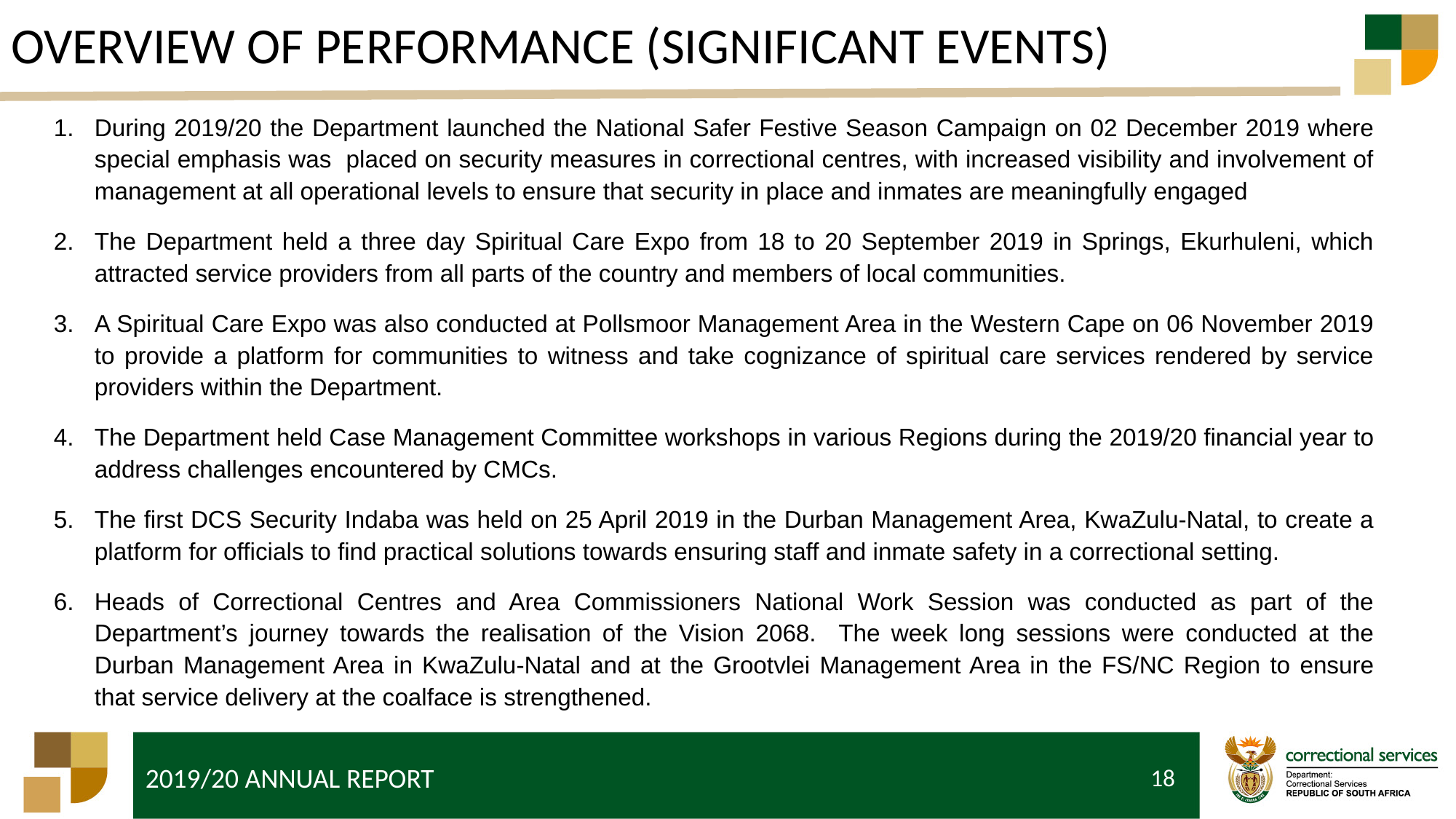

# OVERVIEW OF PERFORMANCE (SIGNIFICANT EVENTS)
During 2019/20 the Department launched the National Safer Festive Season Campaign on 02 December 2019 where special emphasis was  placed on security measures in correctional centres, with increased visibility and involvement of management at all operational levels to ensure that security in place and inmates are meaningfully engaged
The Department held a three day Spiritual Care Expo from 18 to 20 September 2019 in Springs, Ekurhuleni, which attracted service providers from all parts of the country and members of local communities.
A Spiritual Care Expo was also conducted at Pollsmoor Management Area in the Western Cape on 06 November 2019 to provide a platform for communities to witness and take cognizance of spiritual care services rendered by service providers within the Department.
The Department held Case Management Committee workshops in various Regions during the 2019/20 financial year to address challenges encountered by CMCs.
The first DCS Security Indaba was held on 25 April 2019 in the Durban Management Area, KwaZulu-Natal, to create a platform for officials to find practical solutions towards ensuring staff and inmate safety in a correctional setting.
Heads of Correctional Centres and Area Commissioners National Work Session was conducted as part of the Department’s journey towards the realisation of the Vision 2068.  The week long sessions were conducted at the Durban Management Area in KwaZulu-Natal and at the Grootvlei Management Area in the FS/NC Region to ensure that service delivery at the coalface is strengthened.

18